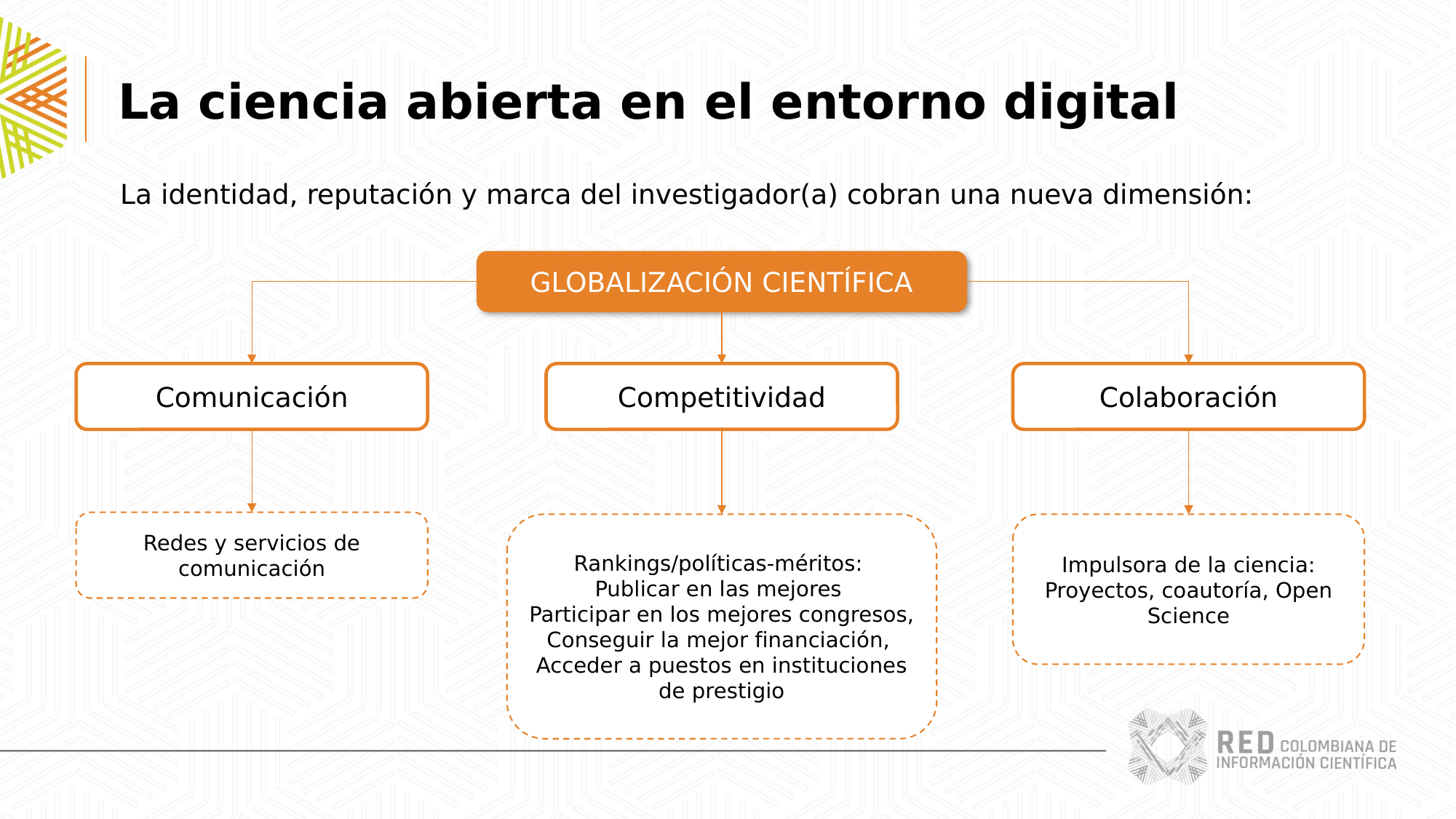

La ciencia abierta en el entorno digital
 La identidad, reputación y marca del investigador(a) cobran una nueva dimensión:
GLOBALIZACIÓN CIENTÍFICA
Comunicación
Competitividad
Colaboración
Redes y servicios de comunicación
Rankings/políticas-méritos:
Publicar en las mejores
Participar en los mejores congresos,
Conseguir la mejor financiación,
Acceder a puestos en instituciones de prestigio
Impulsora de la ciencia: Proyectos, coautoría, Open Science